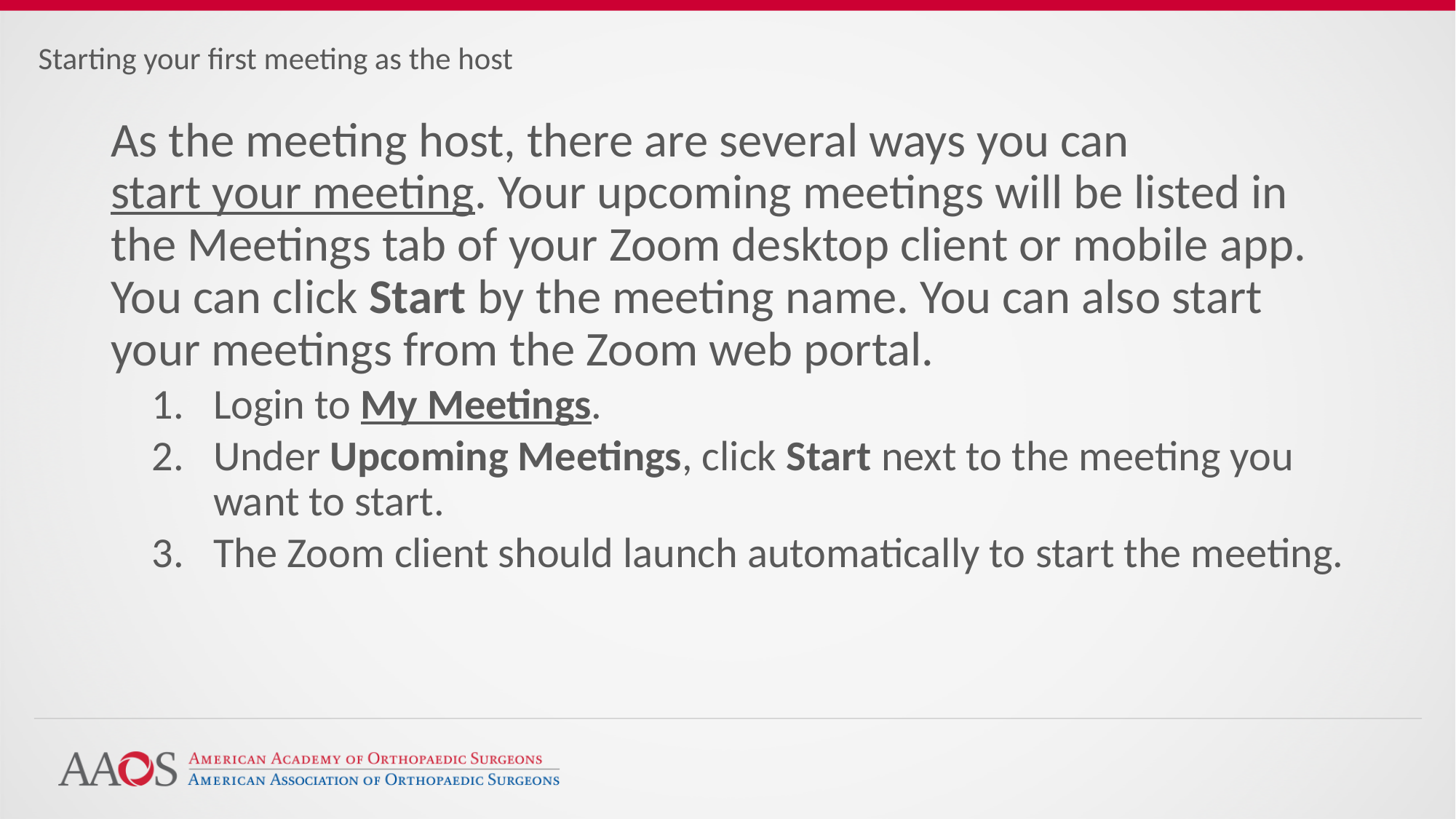

# Starting your first meeting as the host
As the meeting host, there are several ways you can start your meeting. Your upcoming meetings will be listed in the Meetings tab of your Zoom desktop client or mobile app. You can click Start by the meeting name. You can also start your meetings from the Zoom web portal.
Login to My Meetings.
Under Upcoming Meetings, click Start next to the meeting you want to start.
The Zoom client should launch automatically to start the meeting.